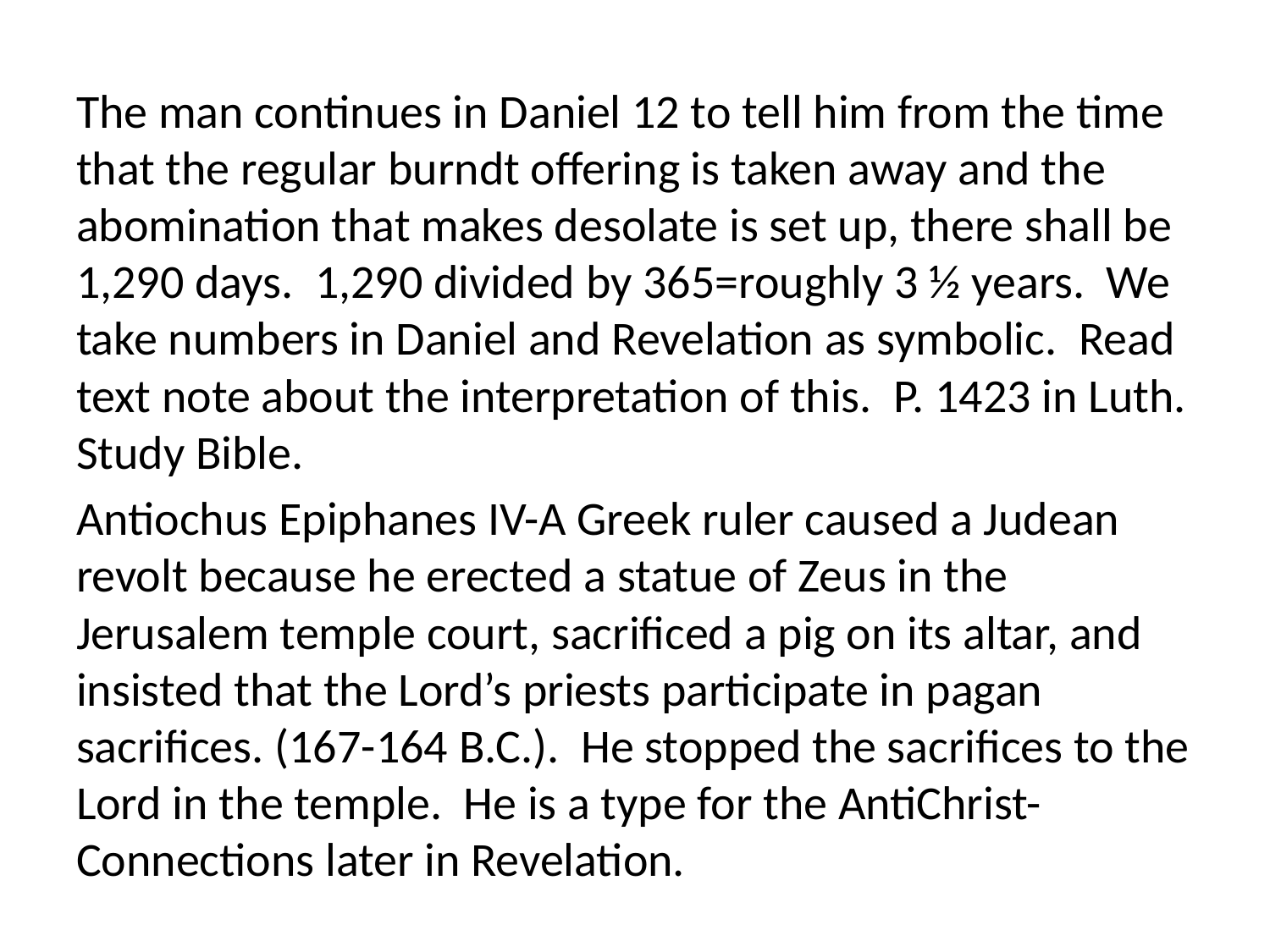

The man continues in Daniel 12 to tell him from the time that the regular burndt offering is taken away and the abomination that makes desolate is set up, there shall be 1,290 days.  1,290 divided by 365=roughly 3 ½ years.  We take numbers in Daniel and Revelation as symbolic.  Read text note about the interpretation of this.  P. 1423 in Luth. Study Bible.
Antiochus Epiphanes IV-A Greek ruler caused a Judean revolt because he erected a statue of Zeus in the Jerusalem temple court, sacrificed a pig on its altar, and insisted that the Lord’s priests participate in pagan sacrifices. (167-164 B.C.).  He stopped the sacrifices to the Lord in the temple.  He is a type for the AntiChrist-Connections later in Revelation.